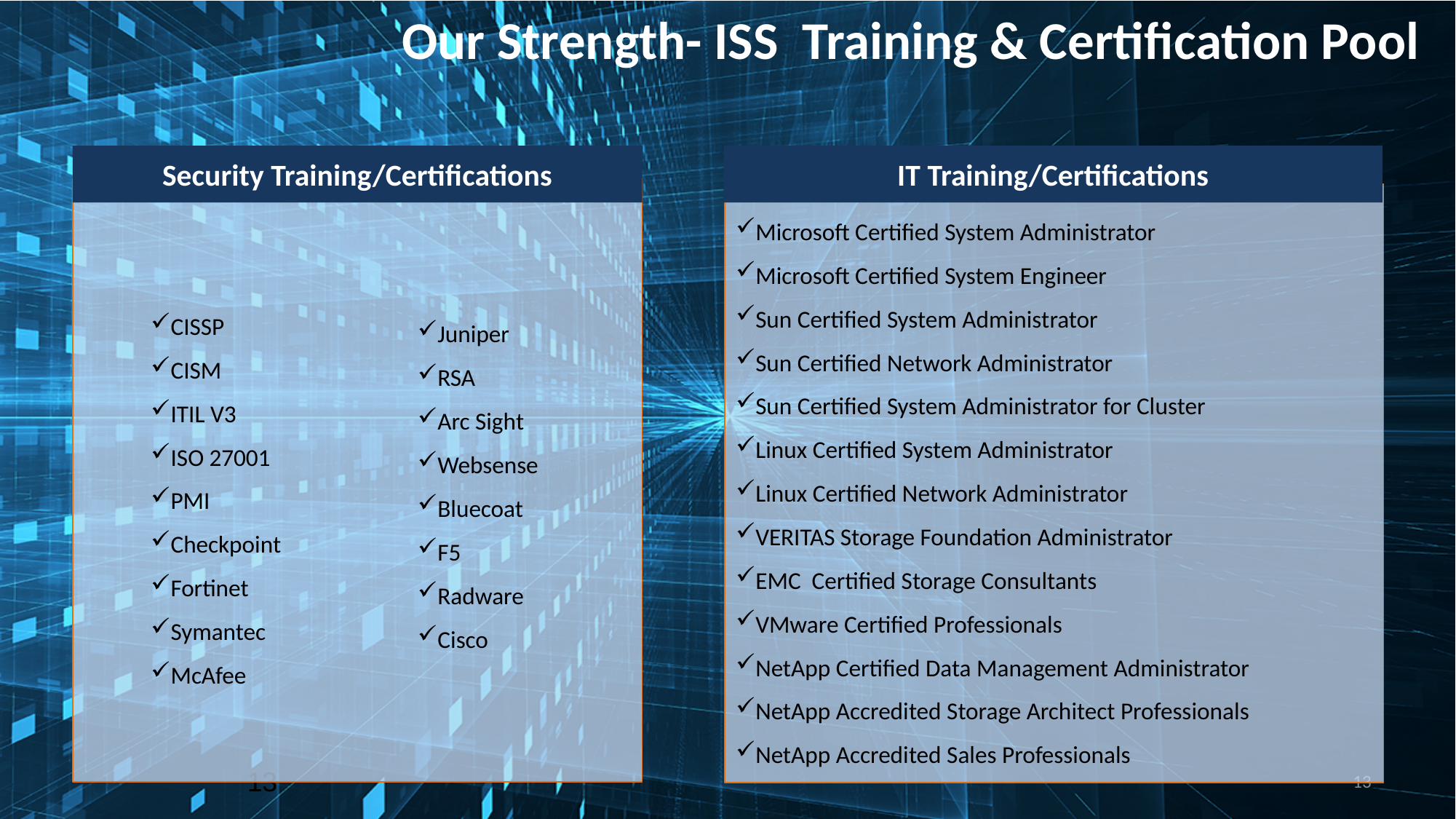

Our Strength- ISS  Training & Certification Pool
Security Training/Certifications

IT Training/Certifications

Microsoft Certified System Administrator
Microsoft Certified System Engineer
Sun Certified System Administrator
Sun Certified Network Administrator
Sun Certified System Administrator for Cluster
Linux Certified System Administrator
Linux Certified Network Administrator
VERITAS Storage Foundation Administrator
EMC  Certified Storage Consultants
VMware Certified Professionals
NetApp Certified Data Management Administrator
NetApp Accredited Storage Architect Professionals
NetApp Accredited Sales Professionals

CISSP
CISM
ITIL V3
ISO 27001
PMI
Checkpoint
Fortinet
Symantec
McAfee
Juniper
RSA
Arc Sight
Websense
Bluecoat
F5
Radware
Cisco

13
13